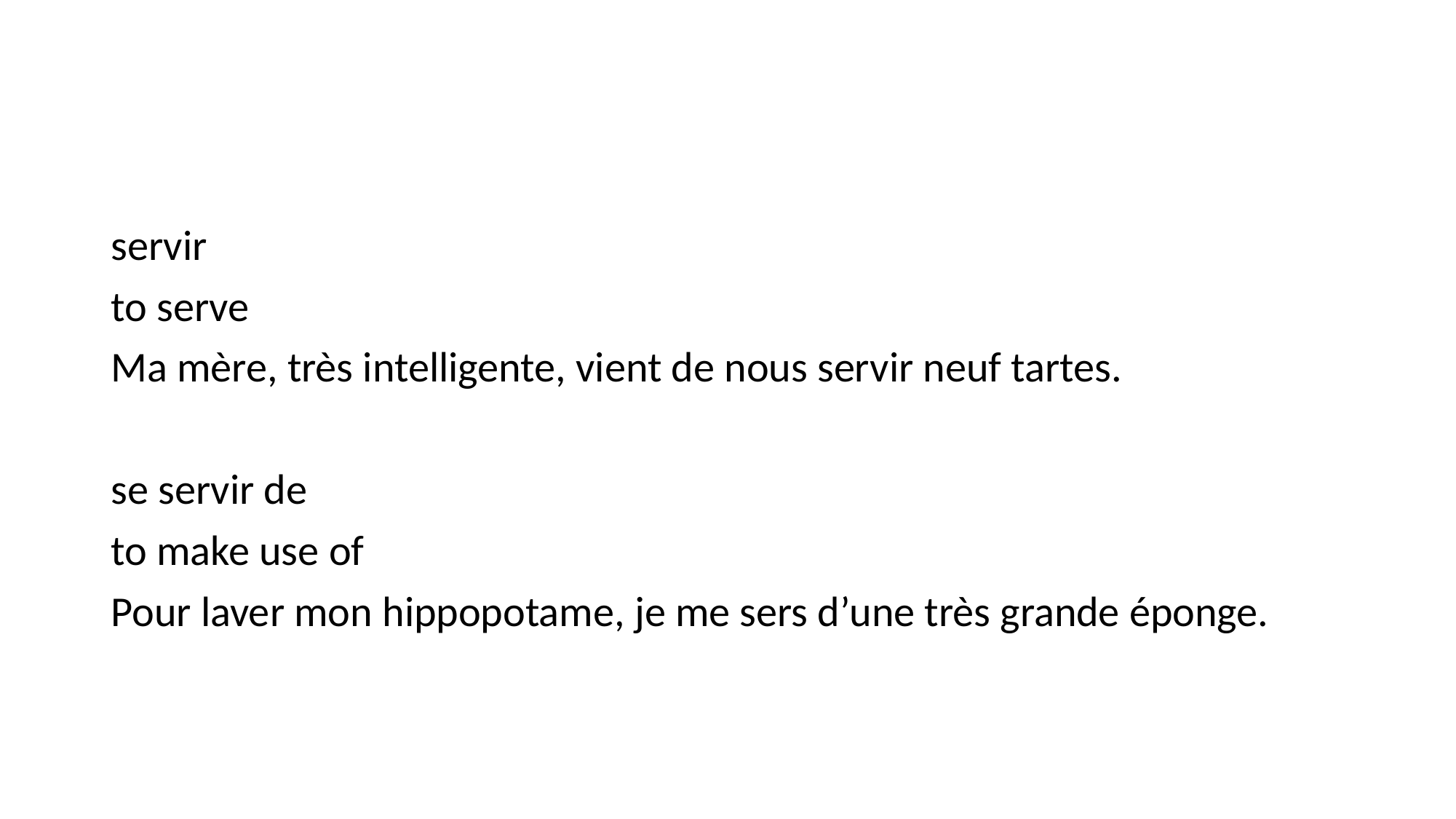

#
servir
to serve
Ma mère, très intelligente, vient de nous servir neuf tartes.

se servir de
to make use of
Pour laver mon hippopotame, je me sers d’une très grande éponge.